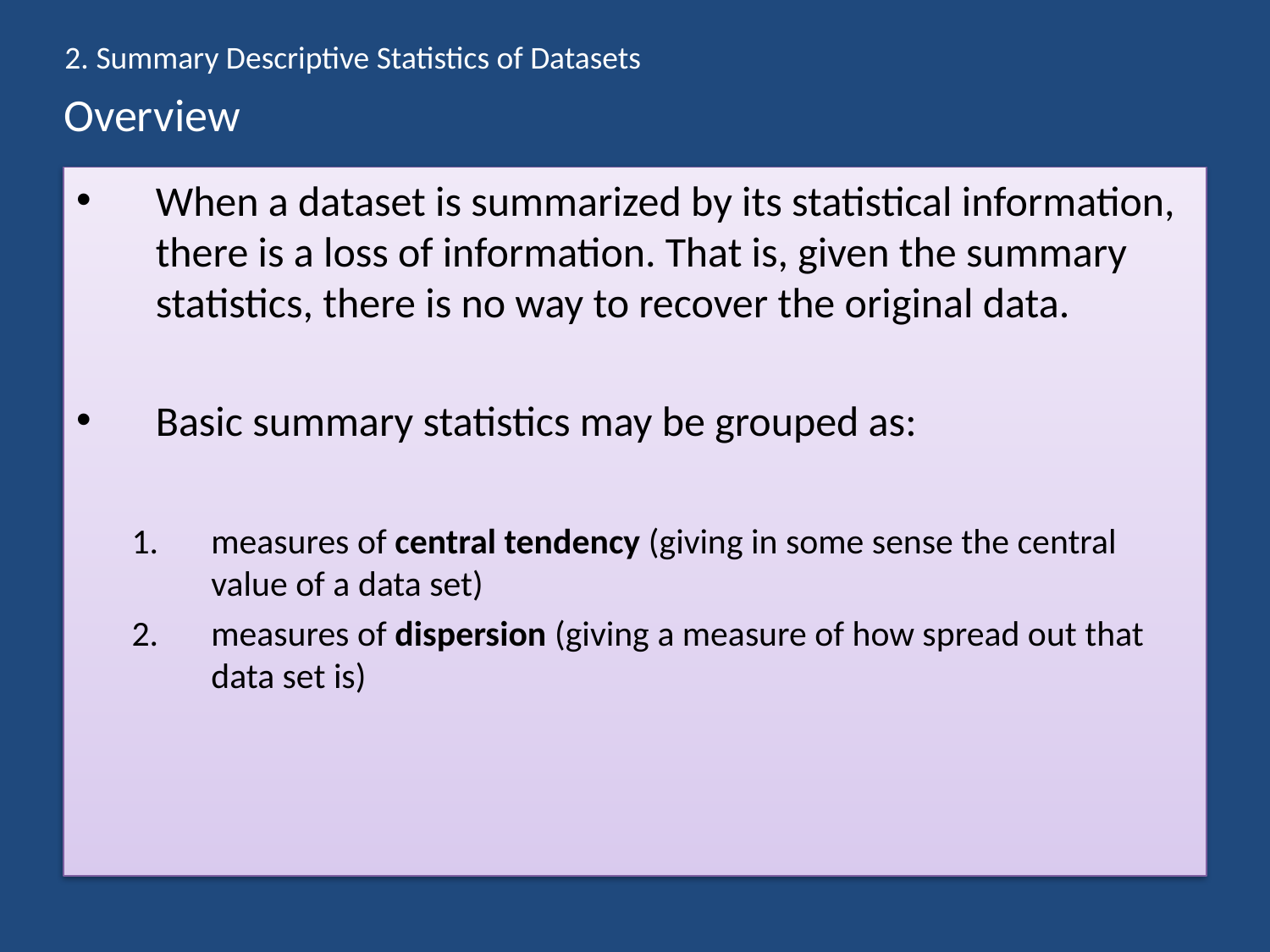

2. Summary Descriptive Statistics of Datasets
# Overview
When a dataset is summarized by its statistical information, there is a loss of information. That is, given the summary statistics, there is no way to recover the original data.

Basic summary statistics may be grouped as:

measures of central tendency (giving in some sense the central value of a data set)
measures of dispersion (giving a measure of how spread out that data set is)